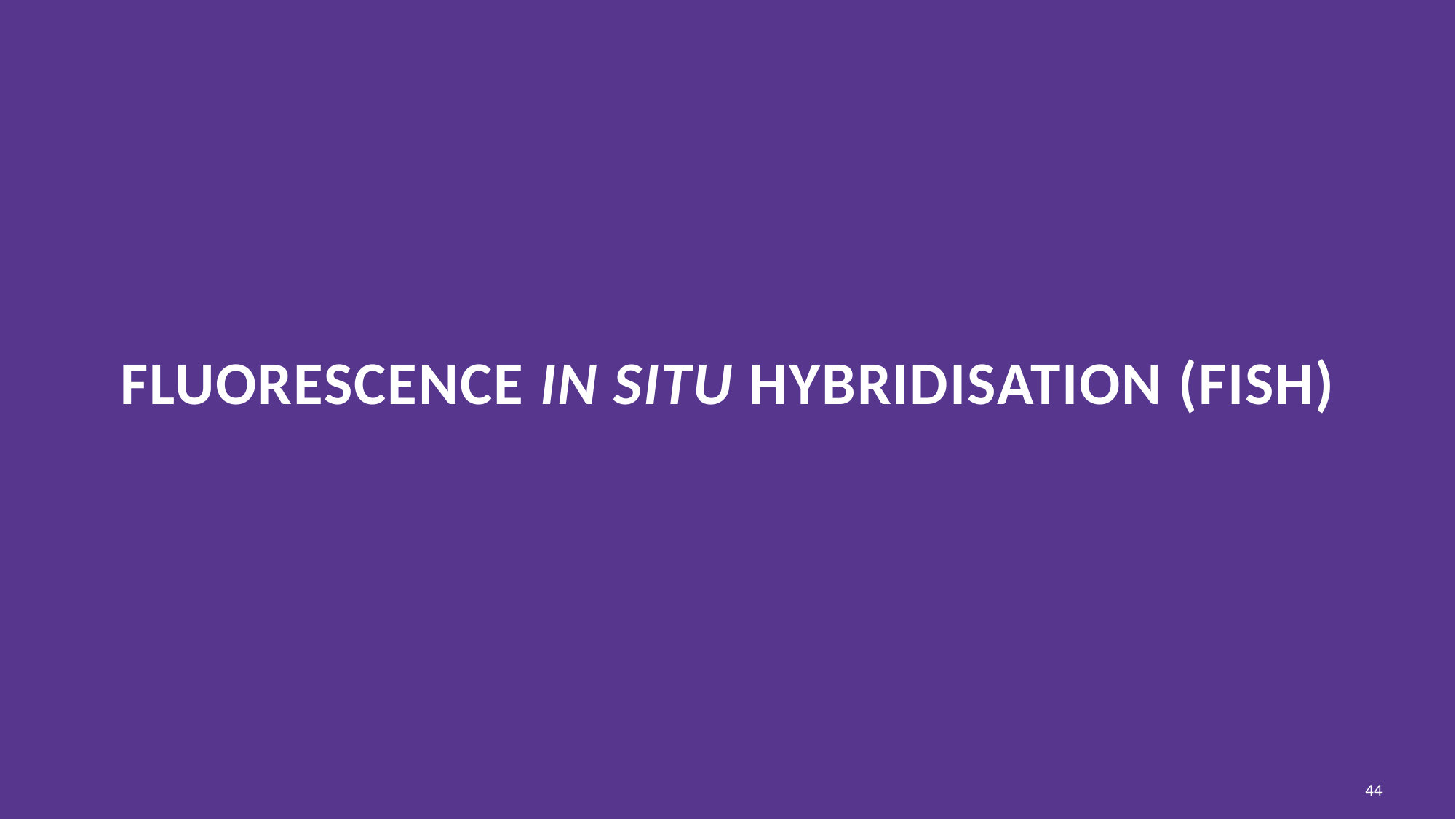

# Fluorescence in situ hybridisation (FISH)
44